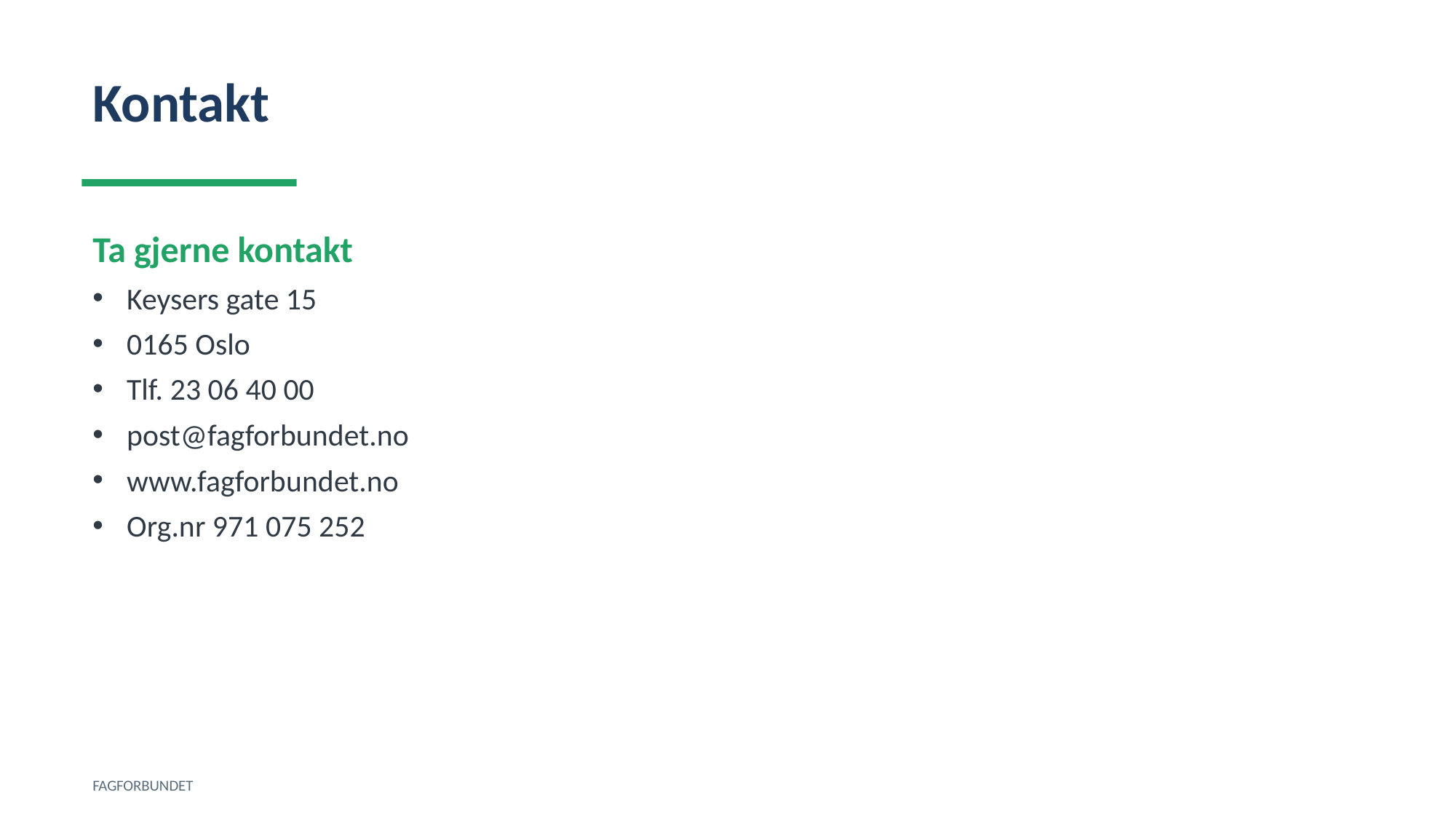

Kontakt

Ta gjerne kontakt
Keysers gate 15
0165 Oslo
Tlf. 23 06 40 00
post@fagforbundet.no
www.fagforbundet.no
Org.nr 971 075 252
FAGFORBUNDET